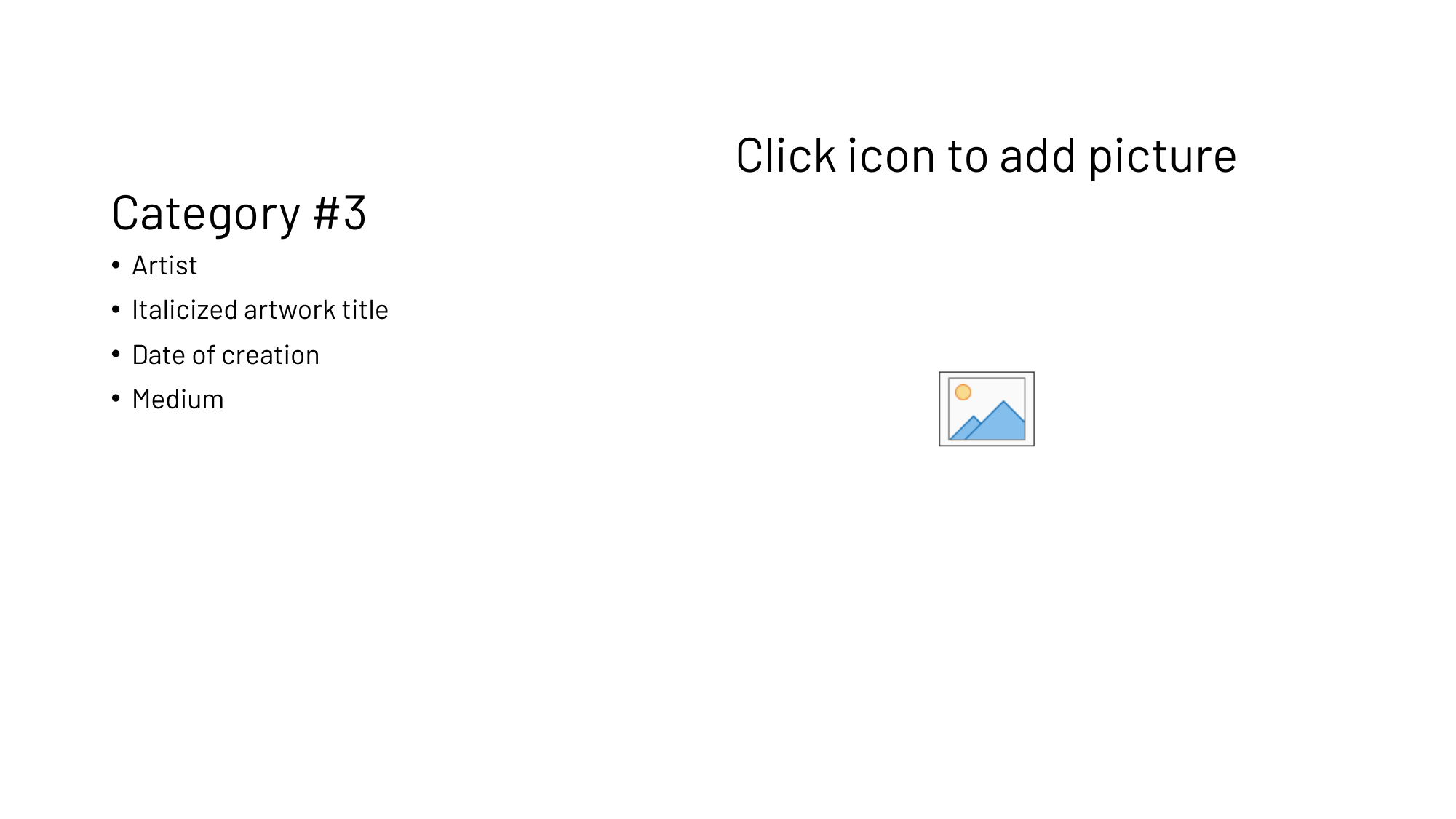

# Category #3

Artist
Italicized artwork title
Date of creation
Medium